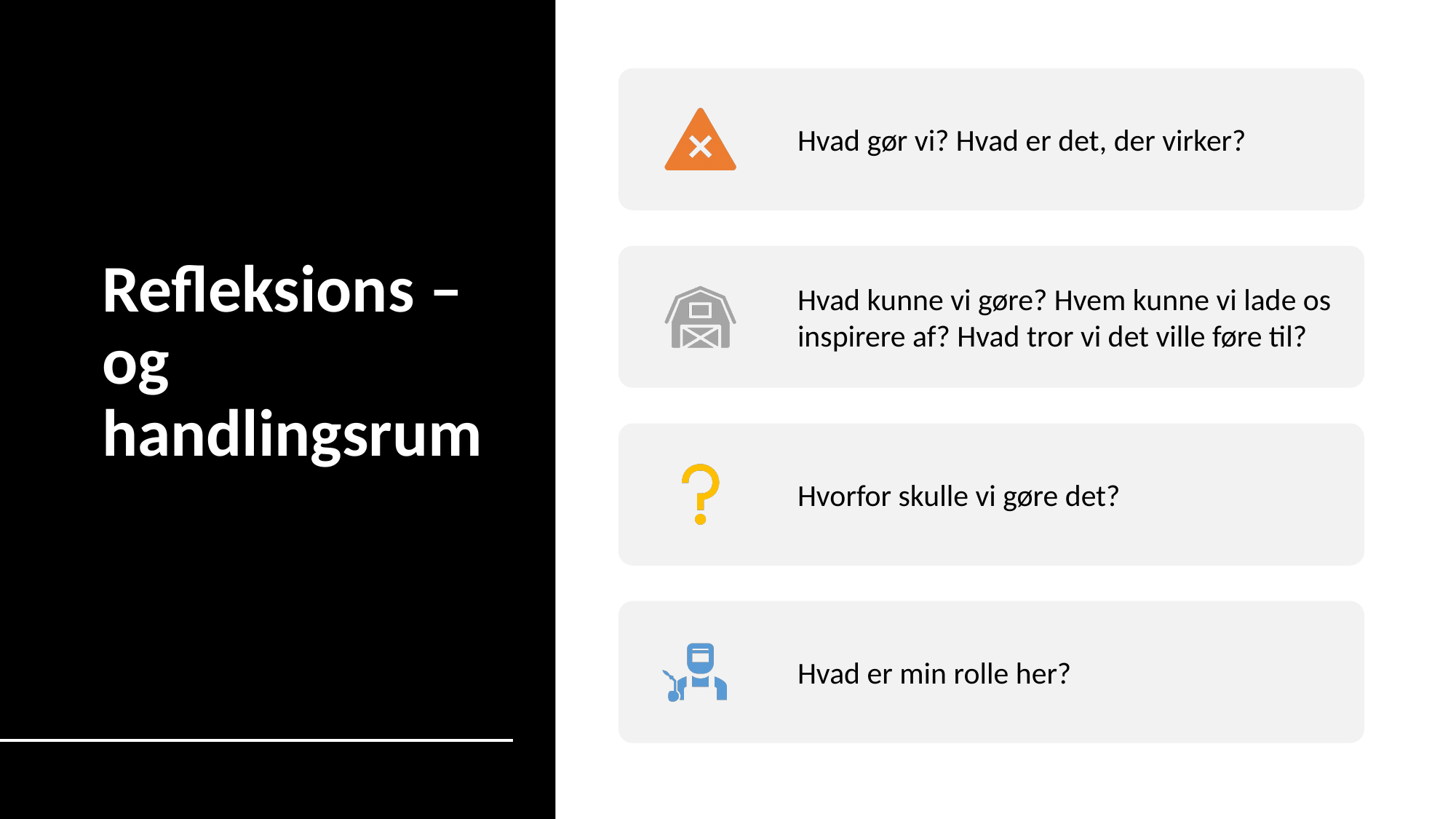

# Refleksions – og handlingsrum
Hvad gør vi? Hvad er det, der virker?
Hvad kunne vi gøre? Hvem kunne vi lade os inspirere af? Hvad tror vi det ville føre til?
Hvorfor skulle vi gøre det?
Hvad er min rolle her?